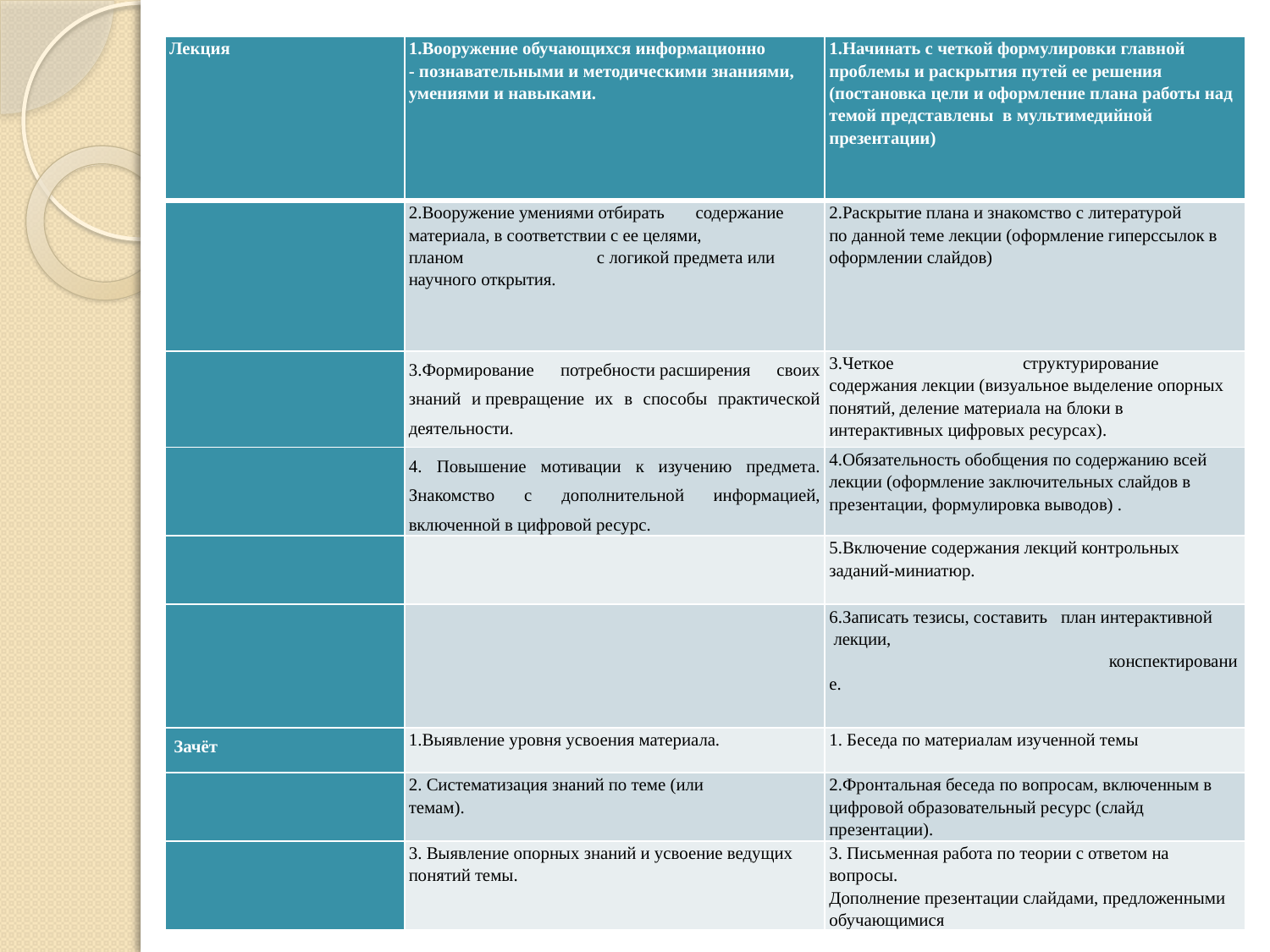

| Лекция | 1.Вооружение обучающихся информационно - познавательными и методическими знаниями, умениями и навыками. | 1.Начинать с четкой формулировки главной проблемы и раскрытия путей ее решения (постановка цели и оформление плана работы над темой представлены  в мультимедийной презентации) |
| --- | --- | --- |
|  | 2.Вооружение умениями отбирать       содержание материала, в соответствии с ее целями, планом                              с логикой предмета или научного открытия. | 2.Раскрытие плана и знакомство с литературой по данной теме лекции (оформление гиперссылок в оформлении слайдов) |
|  | 3.Формирование потребности расширения своих знаний и превращение их в способы практической деятельности. | 3.Четкое                             структурирование содержания лекции (визуальное выделение опорных понятий, деление материала на блоки в интерактивных цифровых ресурсах). |
|  | 4. Повышение мотивации к изучению предмета. Знакомство с дополнительной информацией, включенной в цифровой ресурс. | 4.Обязательность обобщения по содержанию всей лекции (оформление заключительных слайдов в презентации, формулировка выводов) . |
|  |  | 5.Включение содержания лекций контрольных заданий-миниатюр. |
|  |  | 6.Записать тезисы, составить   план интерактивной  лекции,                                                                конспектирование. |
| Зачёт | 1.Выявление уровня усвоения материала. | 1. Беседа по материалам изученной темы |
|  | 2. Систематизация знаний по теме (или темам). | 2.Фронтальная беседа по вопросам, включенным в цифровой образовательный ресурс (слайд презентации). |
|  | 3. Выявление опорных знаний и усвоение ведущих понятий темы. | 3. Письменная работа по теории с ответом на вопросы. Дополнение презентации слайдами, предложенными обучающимися |